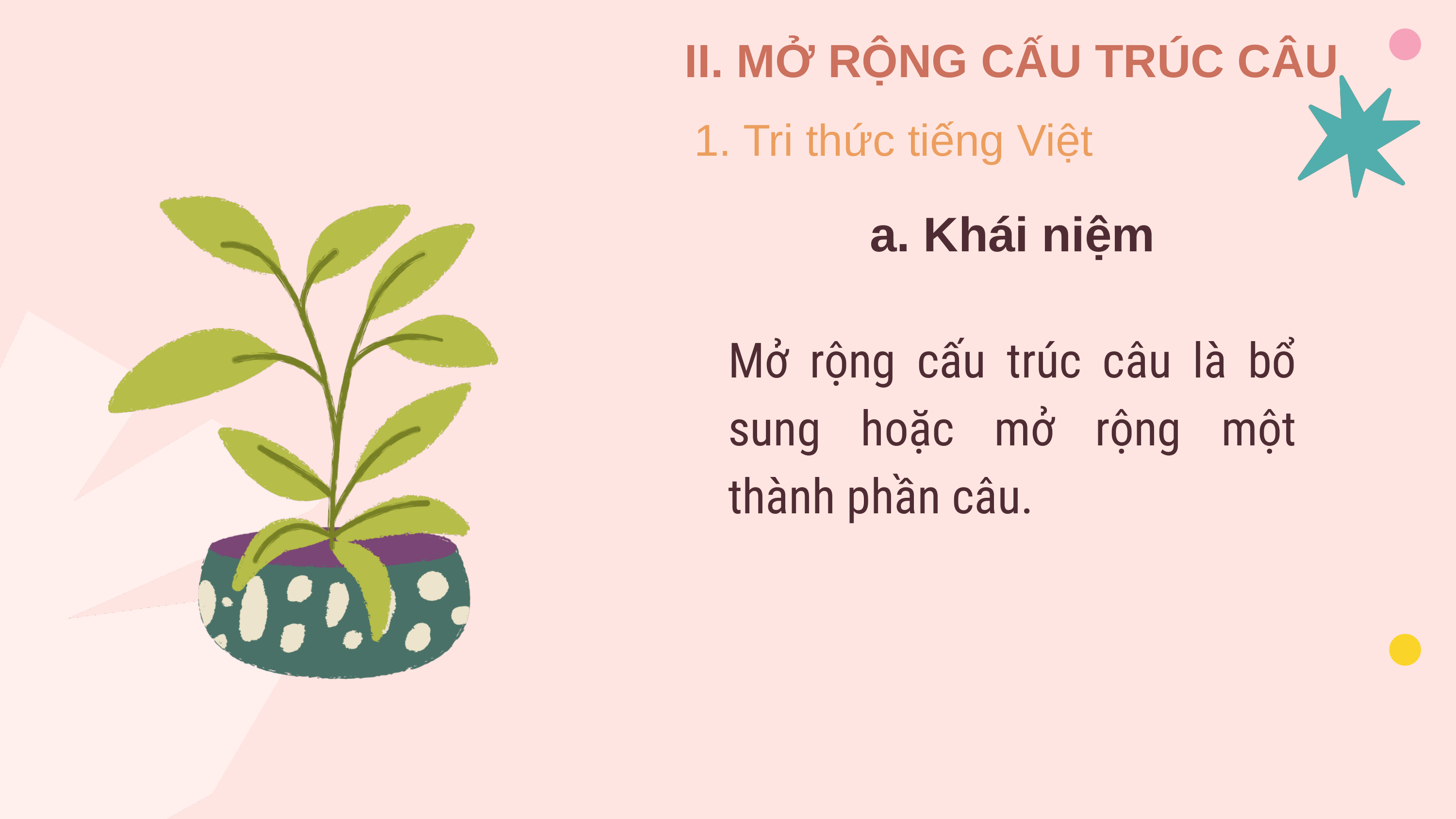

II. MỞ RỘNG CẤU TRÚC CÂU

1. Tri thức tiếng Việt
a. Khái niệm

Mở rộng cấu trúc câu là bổ sung hoặc mở rộng một thành phần câu.